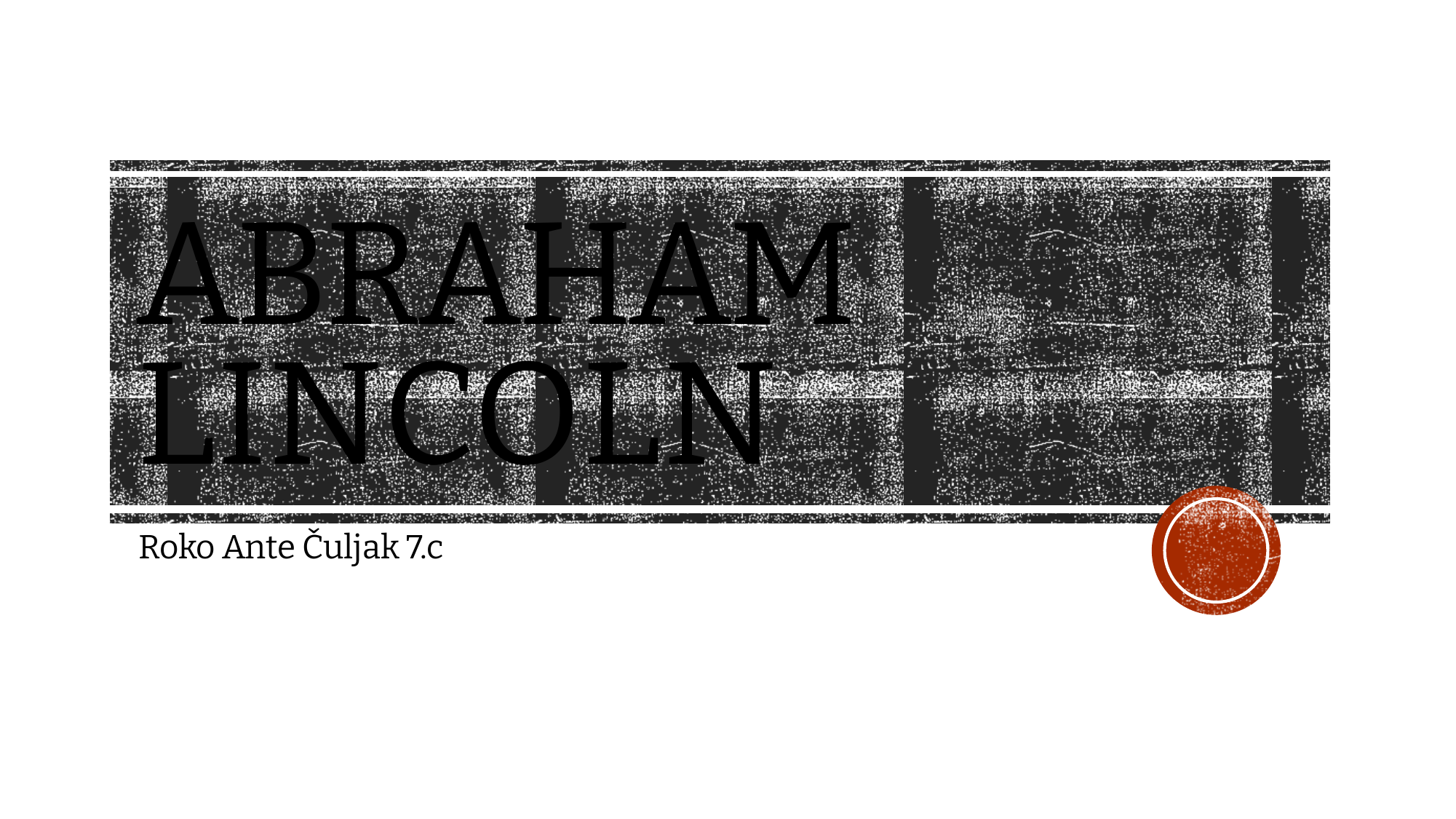

# Abraham lincoln
Roko Ante Čuljak 7.c